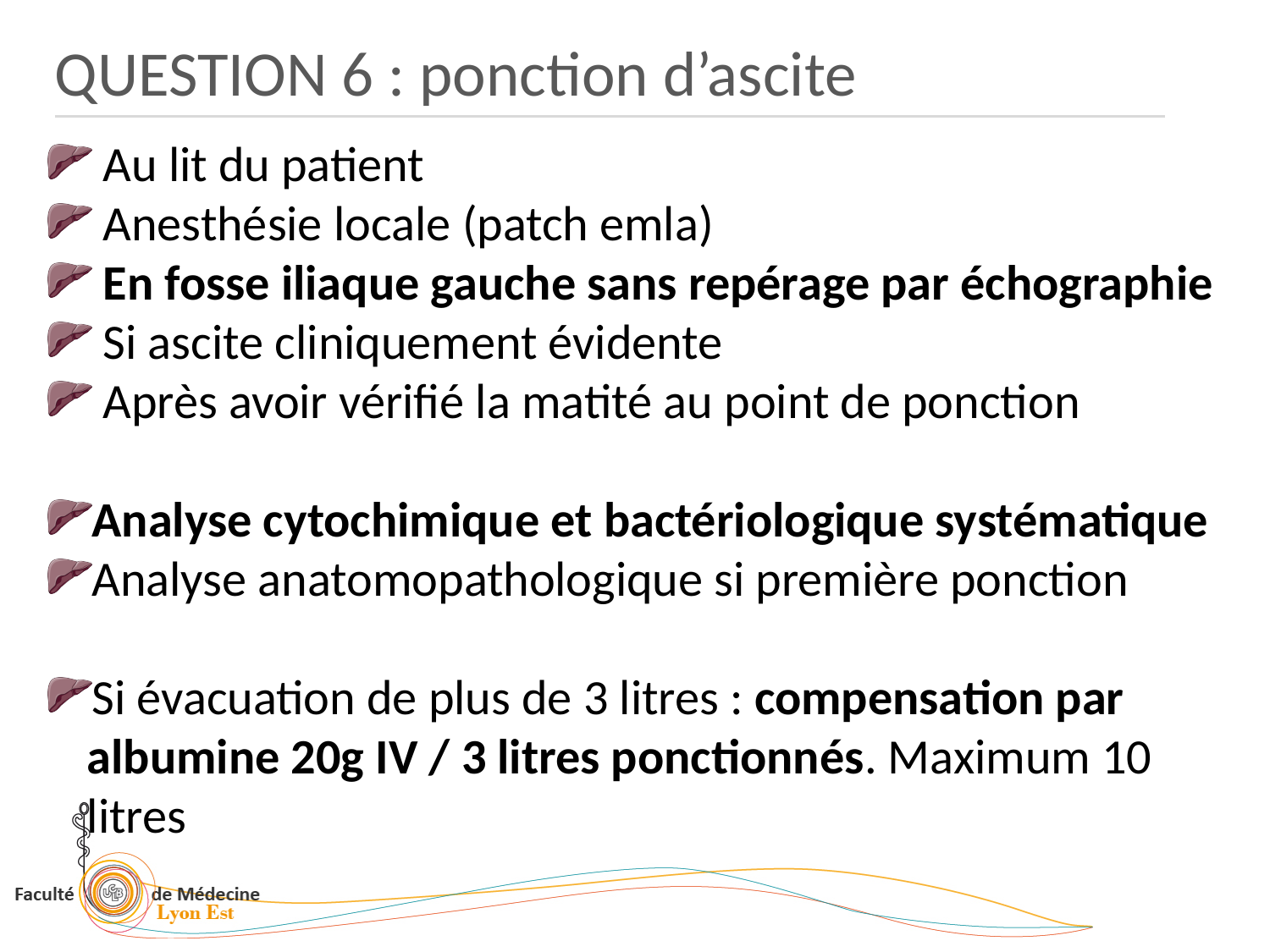

QUESTION 6 : ponction d’ascite
 Au lit du patient
 Anesthésie locale (patch emla)
 En fosse iliaque gauche sans repérage par échographie
 Si ascite cliniquement évidente
 Après avoir vérifié la matité au point de ponction

Analyse cytochimique et bactériologique systématique
Analyse anatomopathologique si première ponction

Si évacuation de plus de 3 litres : compensation par albumine 20g IV / 3 litres ponctionnés. Maximum 10 litres